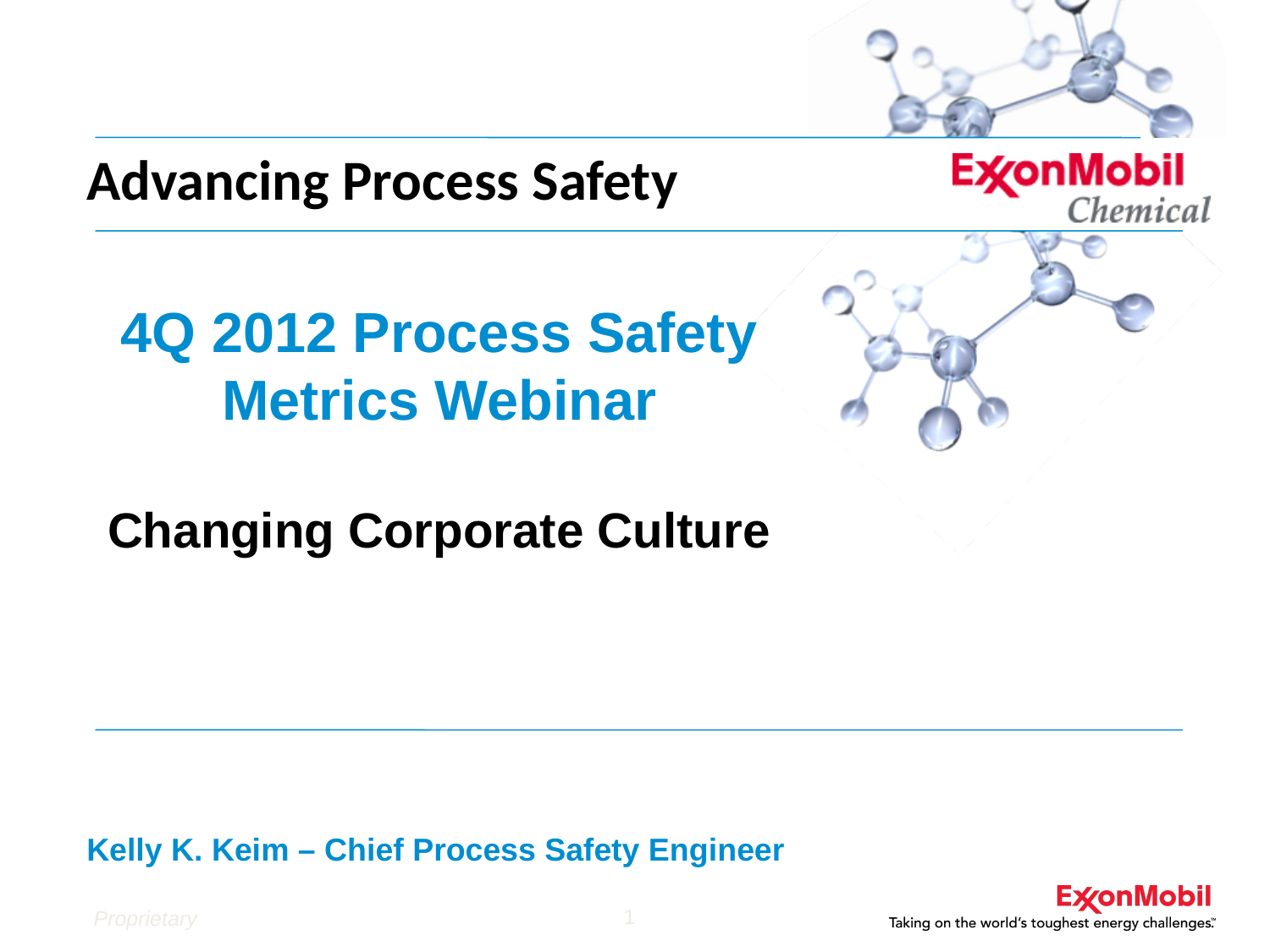

Advancing Process Safety

4Q 2012 Process Safety Metrics Webinar

Changing Corporate Culture

Kelly K. Keim – Chief Process Safety Engineer